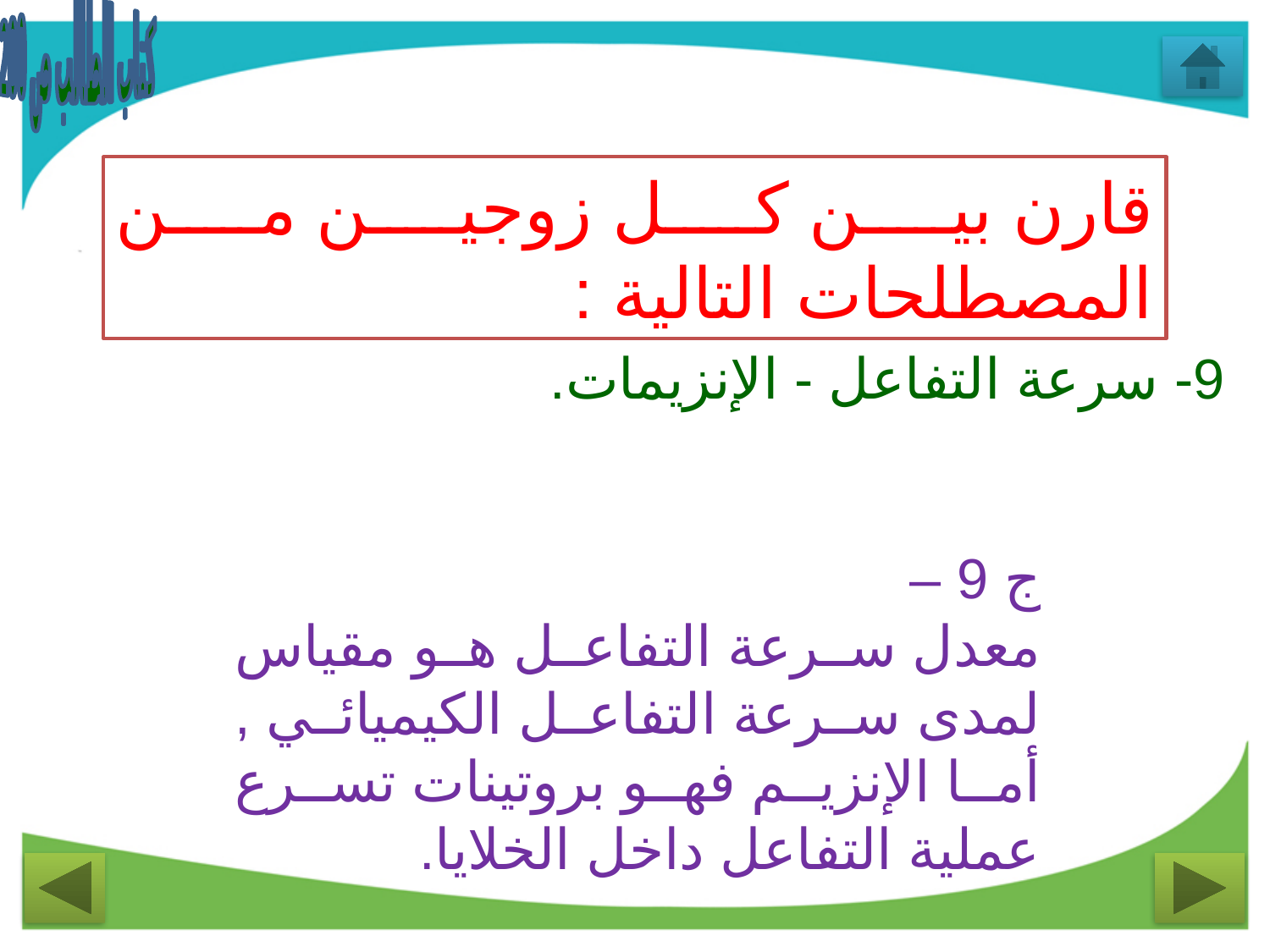

كتاب الطالب ص 200

قارن بين كل زوجين من المصطلحات التالية :
9- سرعة التفاعل - الإنزيمات.
ج 9 –
معدل سرعة التفاعل هو مقياس لمدى سرعة التفاعل الكيميائي , أما الإنزيم فهو بروتينات تسرع عملية التفاعل داخل الخلايا.